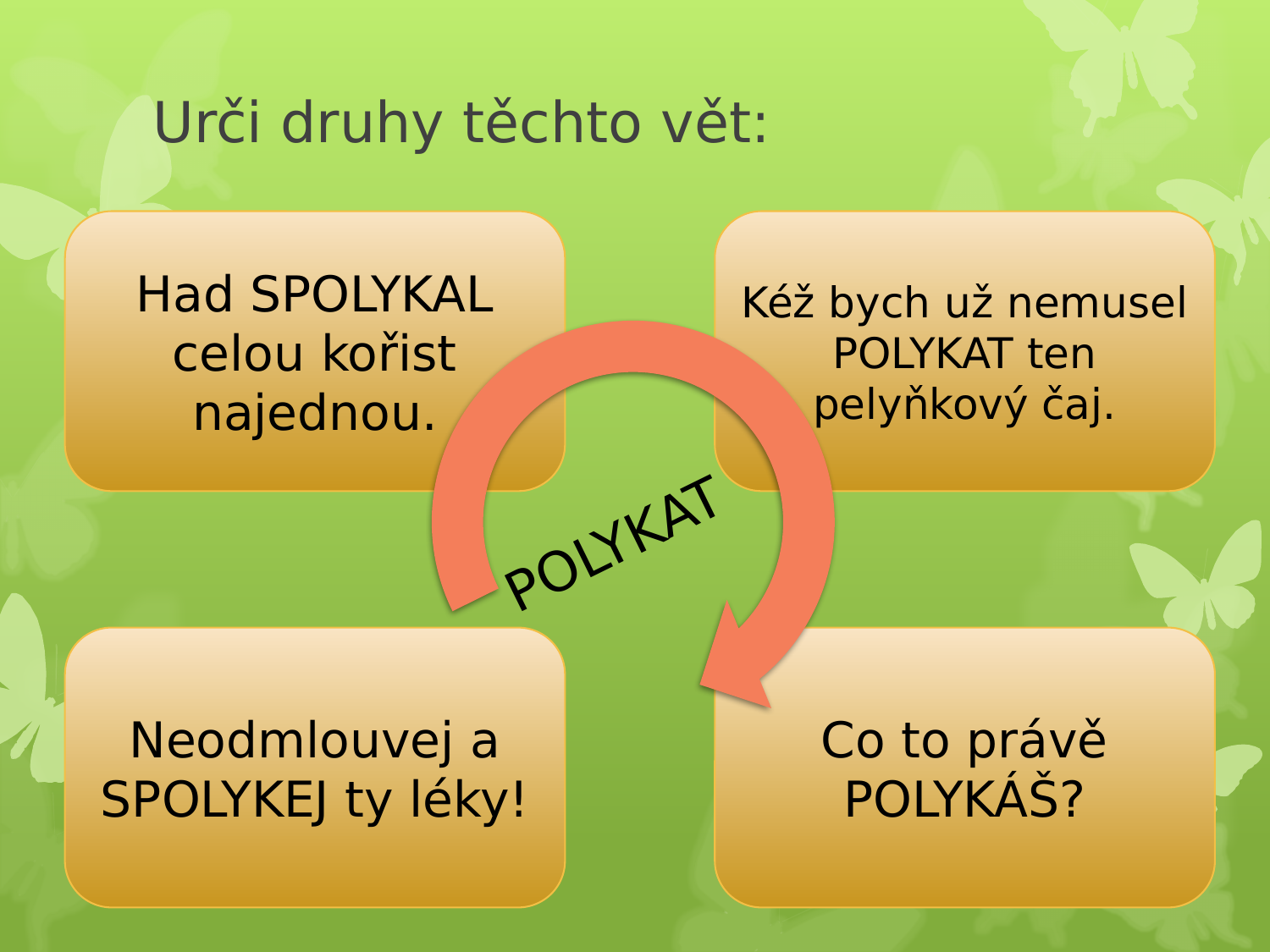

# Urči druhy těchto vět:
Had SPOLYKAL celou kořist najednou.
Kéž bych už nemusel POLYKAT ten pelyňkový čaj.

POLYKAT
Neodmlouvej a SPOLYKEJ ty léky!
Co to právě POLYKÁŠ?